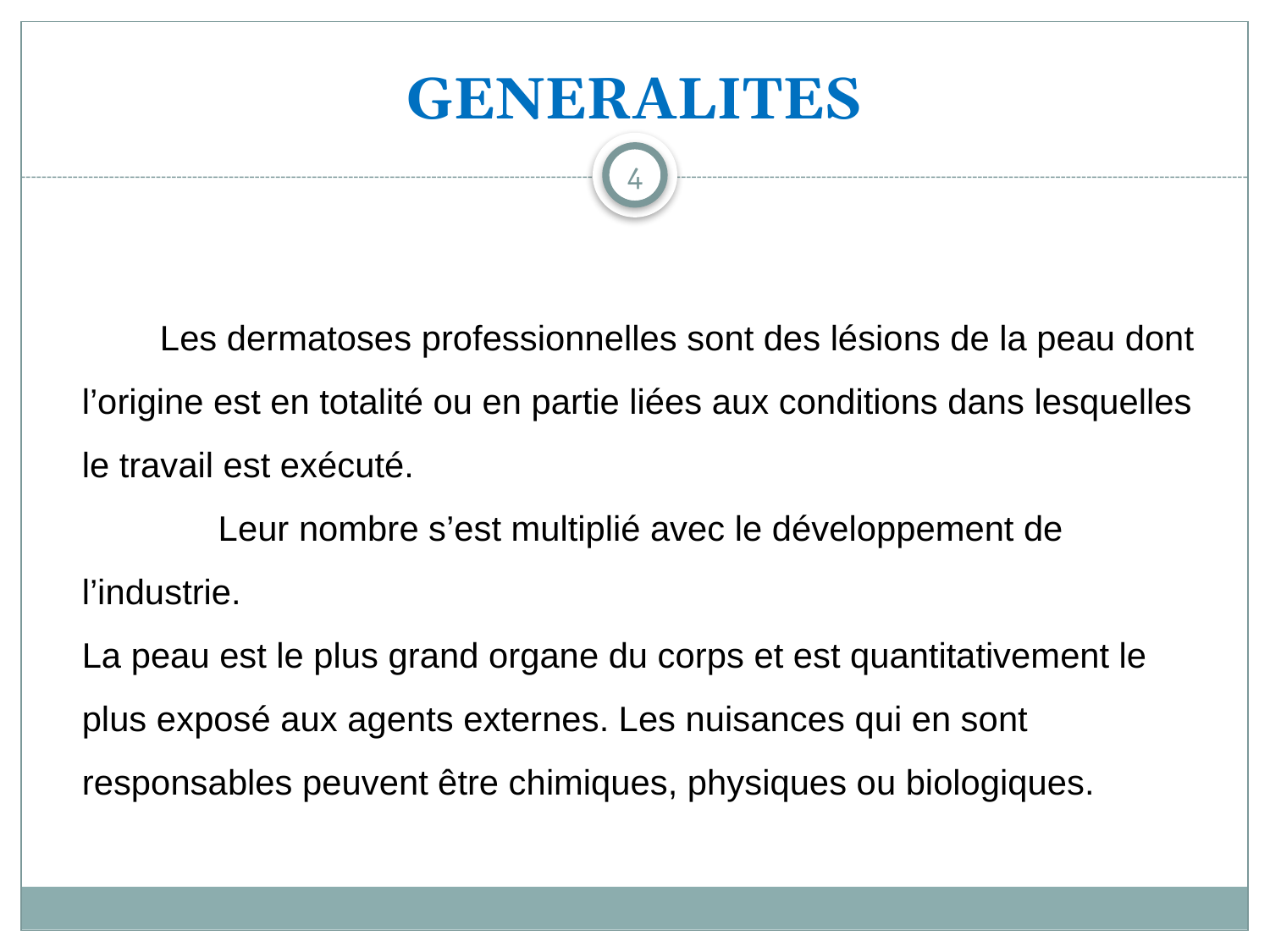

# GENERALITES
4
        Les dermatoses professionnelles sont des lésions de la peau dont l’origine est en totalité ou en partie liées aux conditions dans lesquelles le travail est exécuté.                                                                                               Leur nombre s’est multiplié avec le développement de l’industrie.
La peau est le plus grand organe du corps et est quantitativement le plus exposé aux agents externes. Les nuisances qui en sont responsables peuvent être chimiques, physiques ou biologiques.